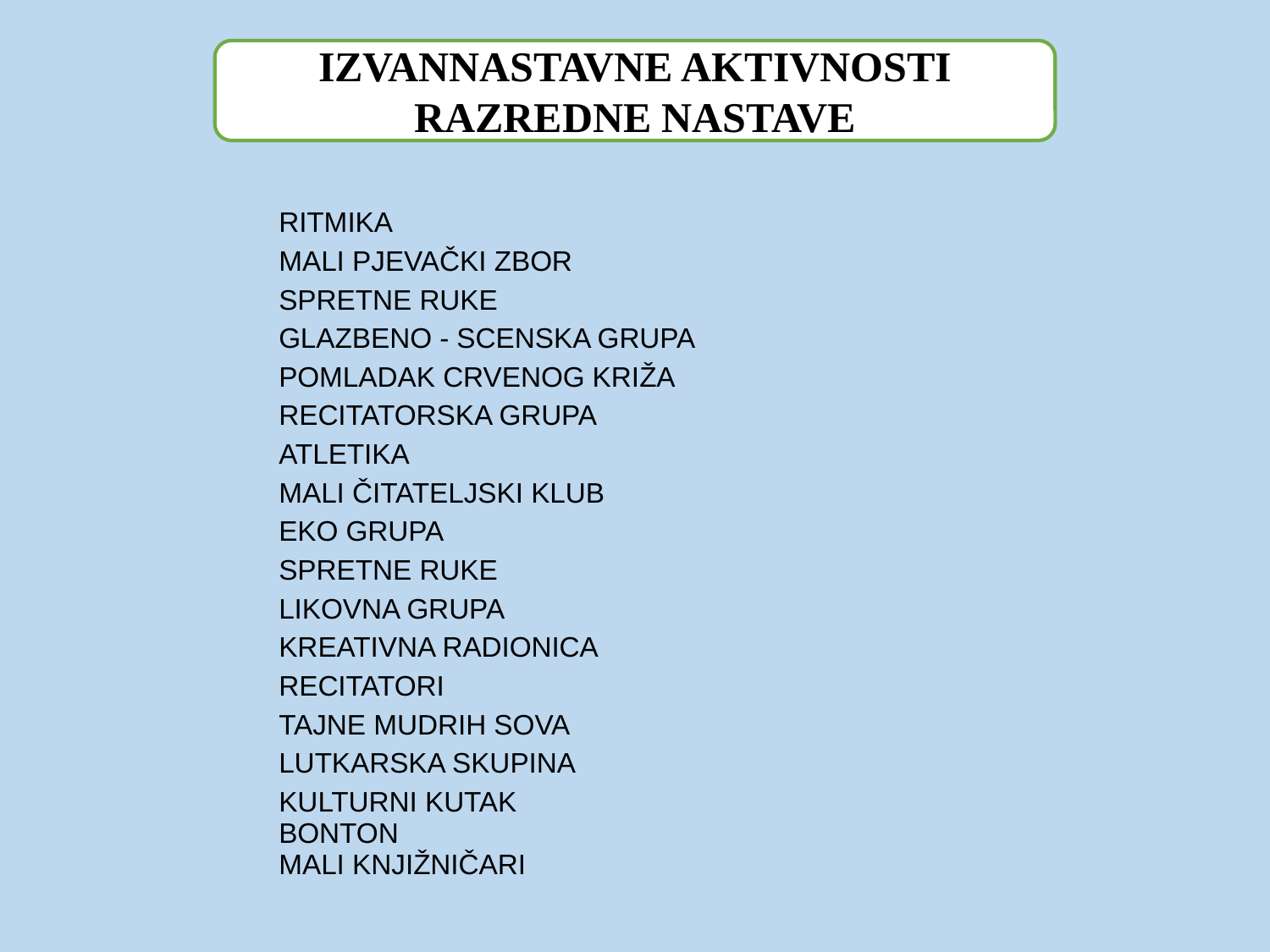

IZVANNASTAVNE AKTIVNOSTI RAZREDNE NASTAVE
| RITMIKA |
| --- |
| MALI PJEVAČKI ZBOR |
| SPRETNE RUKE |
| GLAZBENO - SCENSKA GRUPA |
| POMLADAK CRVENOG KRIŽA |
| RECITATORSKA GRUPA |
| ATLETIKA |
| MALI ČITATELJSKI KLUB |
| EKO GRUPA |
| SPRETNE RUKE |
| LIKOVNA GRUPA |
| KREATIVNA RADIONICA |
| RECITATORI |
| TAJNE MUDRIH SOVA |
| LUTKARSKA SKUPINA |
| KULTURNI KUTAK |
| BONTON MALI KNJIŽNIČARI |